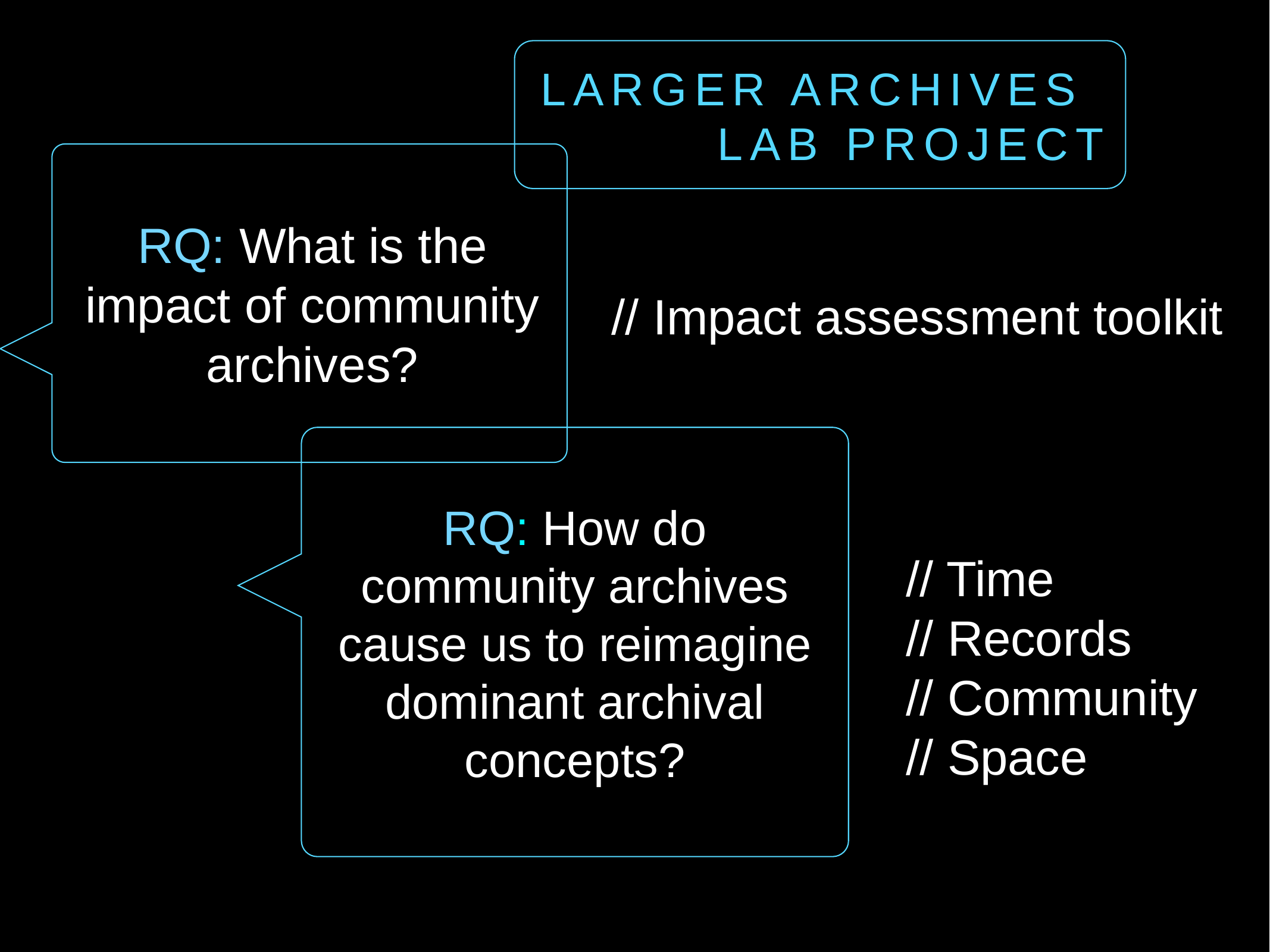

Larger Archives  Lab Project

RQ: What is the impact of community archives?
// Impact assessment toolkit

RQ: How do community archives cause us to reimagine dominant archival concepts?
// Time
// Records
// Community
// Space